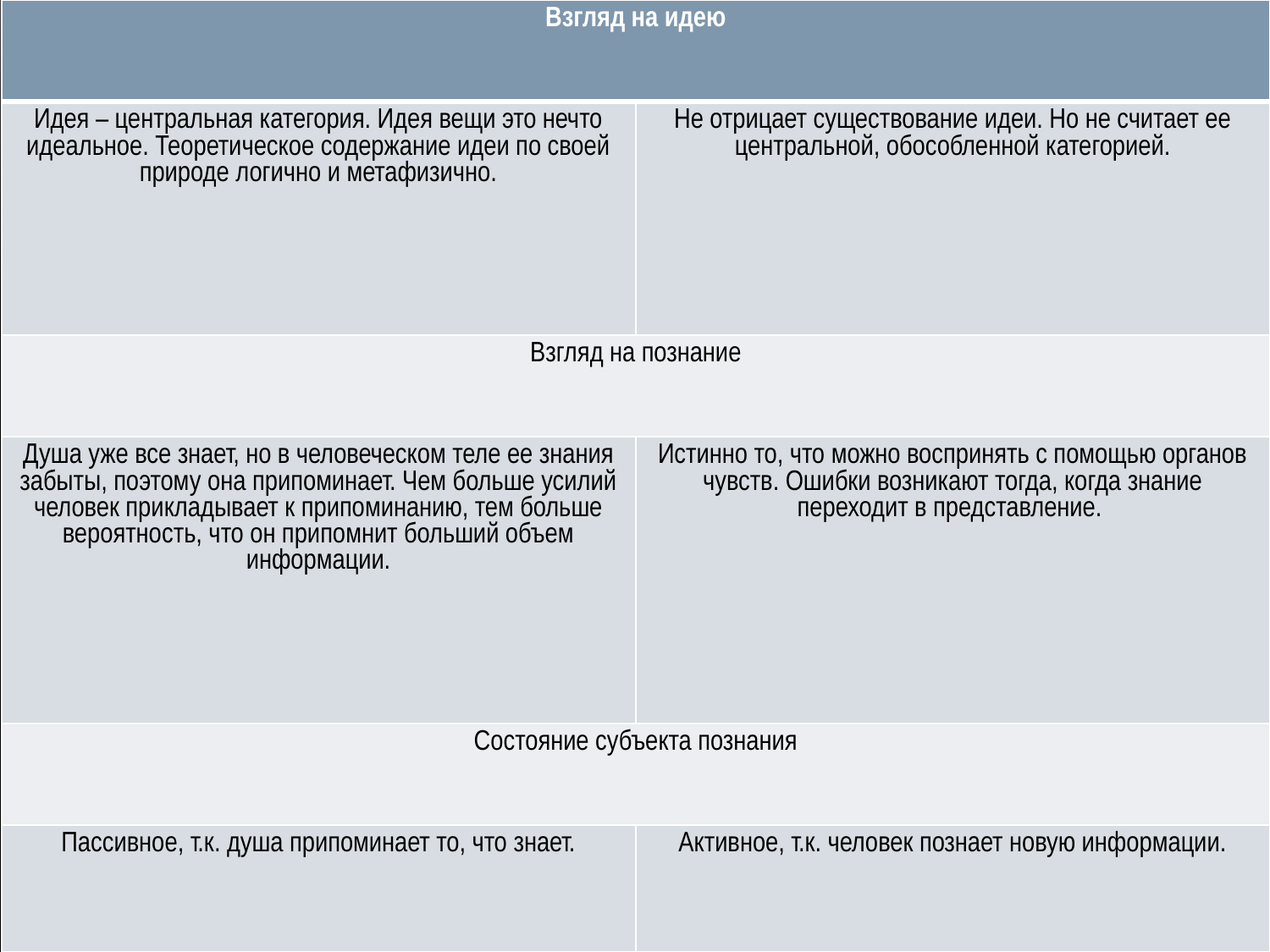

| Взгляд на идею |  |
| --- | --- |
| Идея – центральная категория. Идея вещи это нечто идеальное. Теоретическое содержание идеи по своей природе логично и метафизично. | Не отрицает существование идеи. Но не считает ее центральной, обособленной категорией. |
| Взгляд на познание |  |
| Душа уже все знает, но в человеческом теле ее знания забыты, поэтому она припоминает. Чем больше усилий человек прикладывает к припоминанию, тем больше вероятность, что он припомнит больший объем информации. | Истинно то, что можно воспринять с помощью органов чувств. Ошибки возникают тогда, когда знание переходит в представление. |
| Состояние субъекта познания |  |
| Пассивное, т.к. душа припоминает то, что знает. | Активное, т.к. человек познает новую информации. |